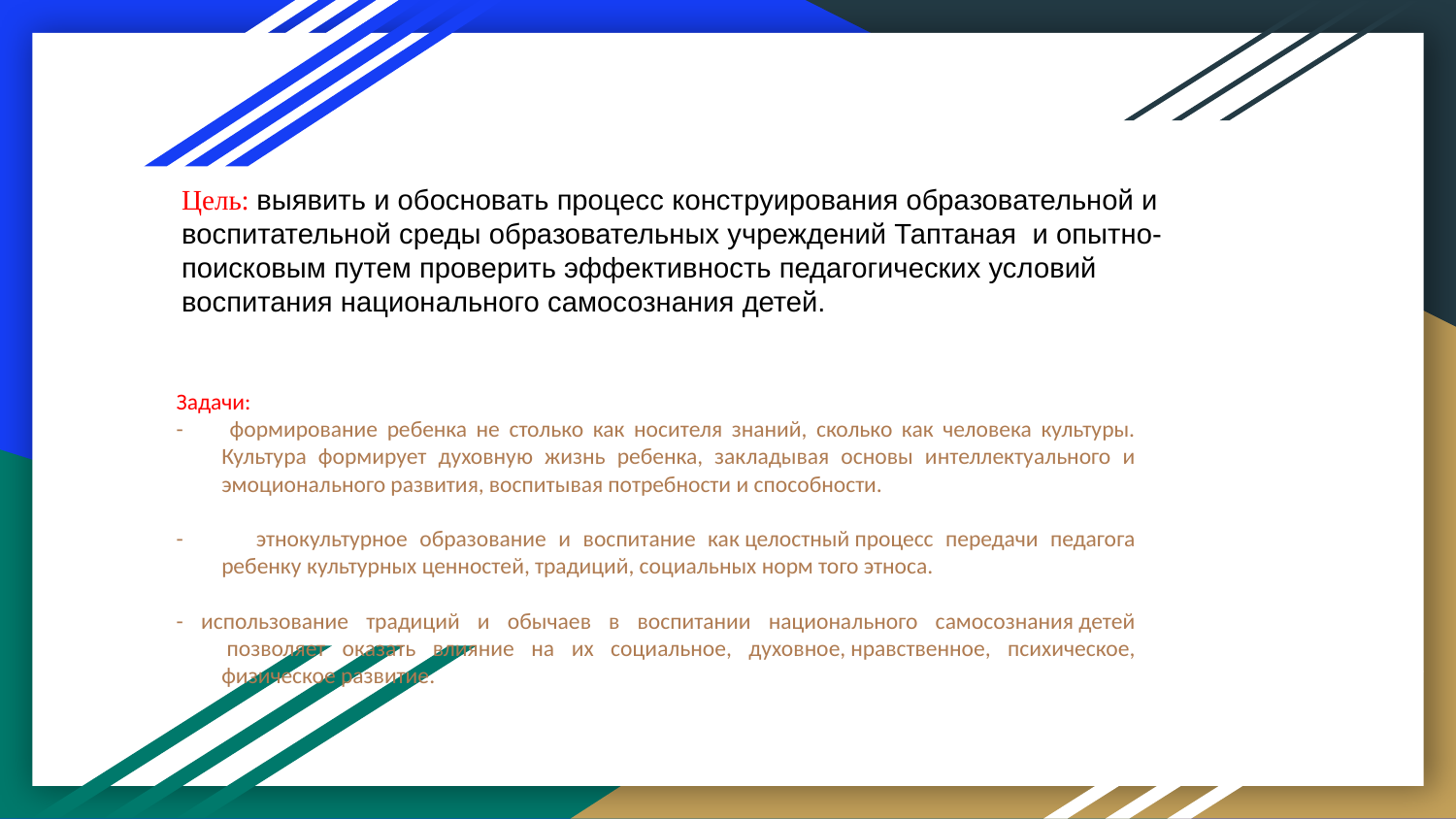

Цель: выявить и обосновать процесс конструирования образовательной и воспитательной среды образовательных учреждений Таптаная  и опытно-поисковым путем проверить эффективность педагогических условий воспитания национального самосознания детей.
Задачи:
-     формирование ребенка не столько как носителя знаний, сколько как человека культуры. Культура формирует духовную жизнь ребенка, закладывая основы интеллектуального и эмоционального развития, воспитывая потребности и способности.

-      этнокультурное образование и воспитание как целостный процесс передачи педагога ребенку культурных ценностей, традиций, социальных норм того этноса.

- использование традиций и обычаев в воспитании национального самосознания детей  позволяет оказать влияние на их социальное, духовное, нравственное, психическое, физическое развитие.

#